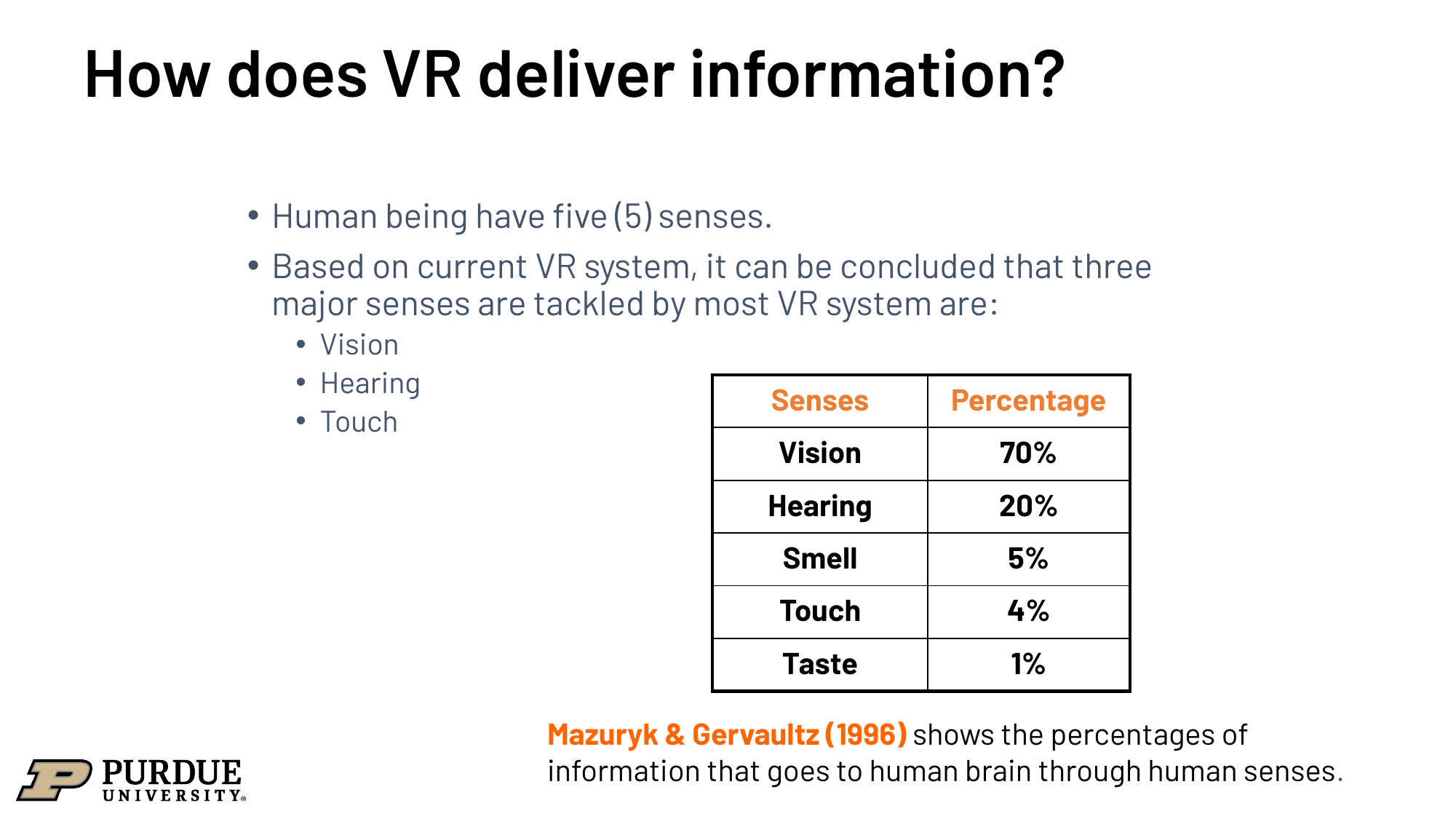

# How does VR deliver information?
Human being have five (5) senses.
Based on current VR system, it can be concluded that three major senses are tackled by most VR system are:
Vision
Hearing
Touch
| Senses | Percentage |
| --- | --- |
| Vision | 70% |
| Hearing | 20% |
| Smell | 5% |
| Touch | 4% |
| Taste | 1% |
Mazuryk & Gervaultz (1996) shows the percentages of information that goes to human brain through human senses.